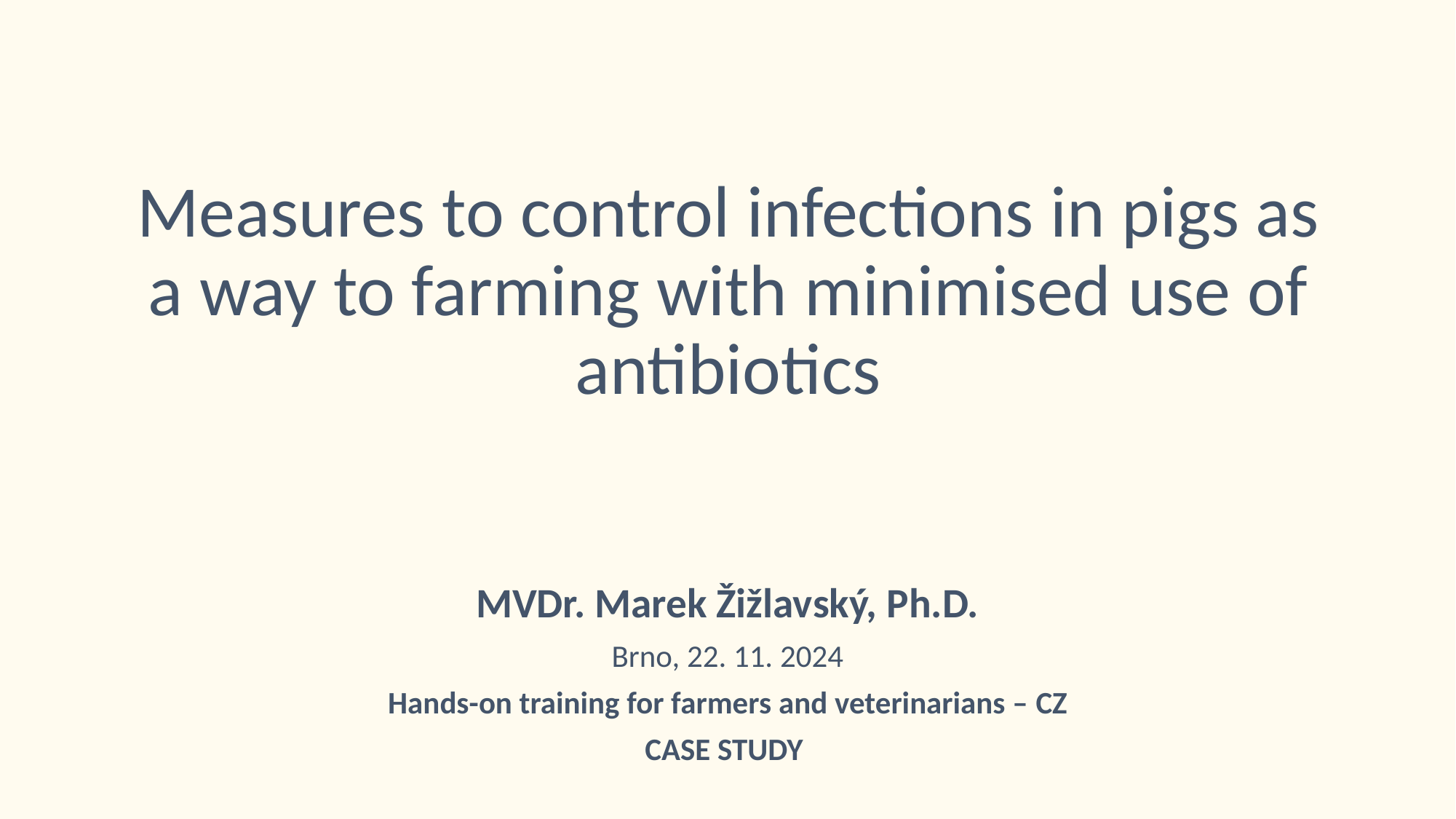

# Measures to control infections in pigs as a way to farming with minimised use of antibiotics
MVDr. Marek Žižlavský, Ph.D.
Brno, 22. 11. 2024
Hands-on training for farmers and veterinarians – CZ
CASE STUDY